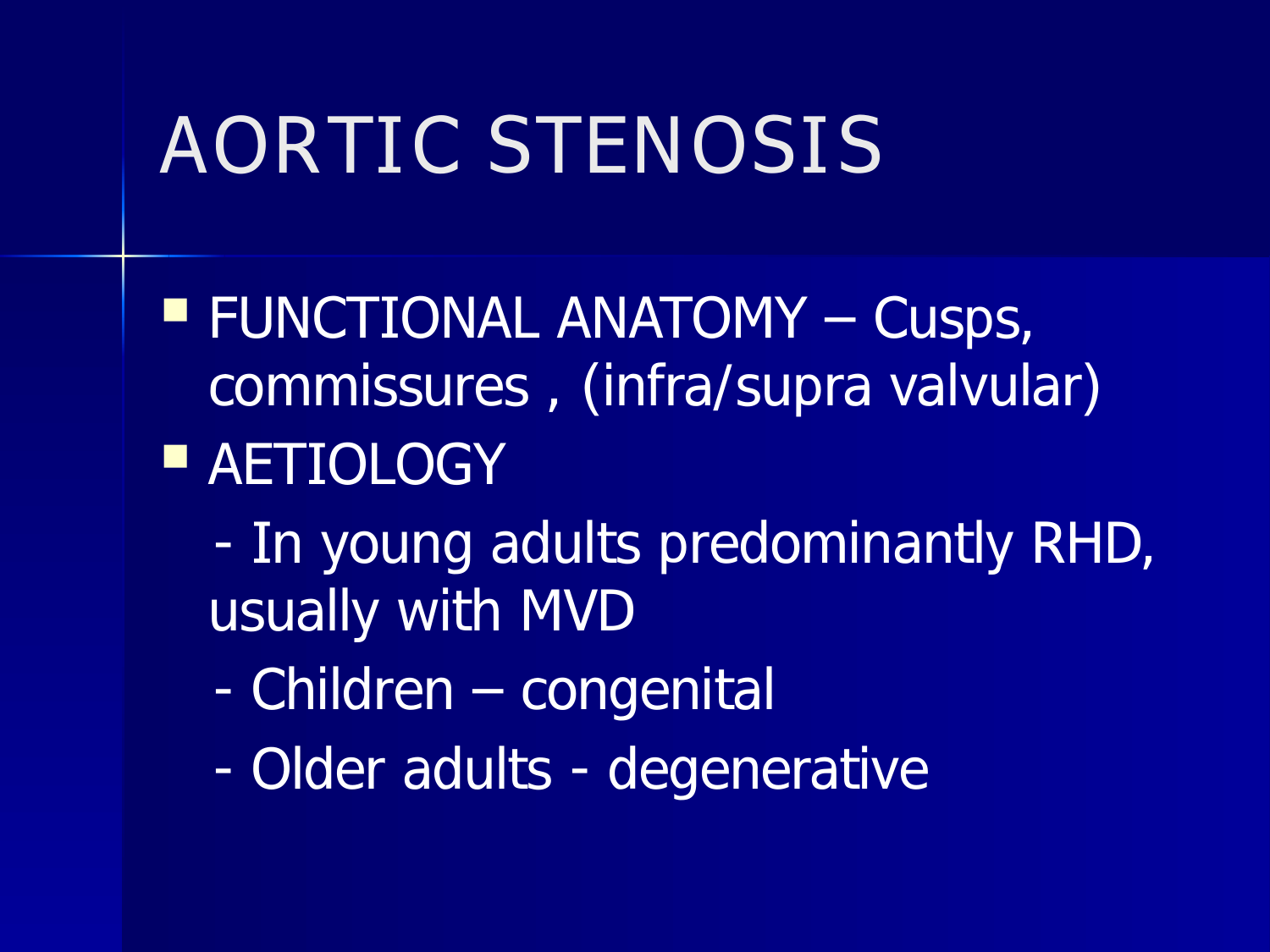

# AORTIC STENOSIS
FUNCTIONAL ANATOMY – Cusps, commissures , (infra/supra valvular)
AETIOLOGY
   - In young adults predominantly RHD, usually with MVD
   - Children – congenital
   - Older adults - degenerative